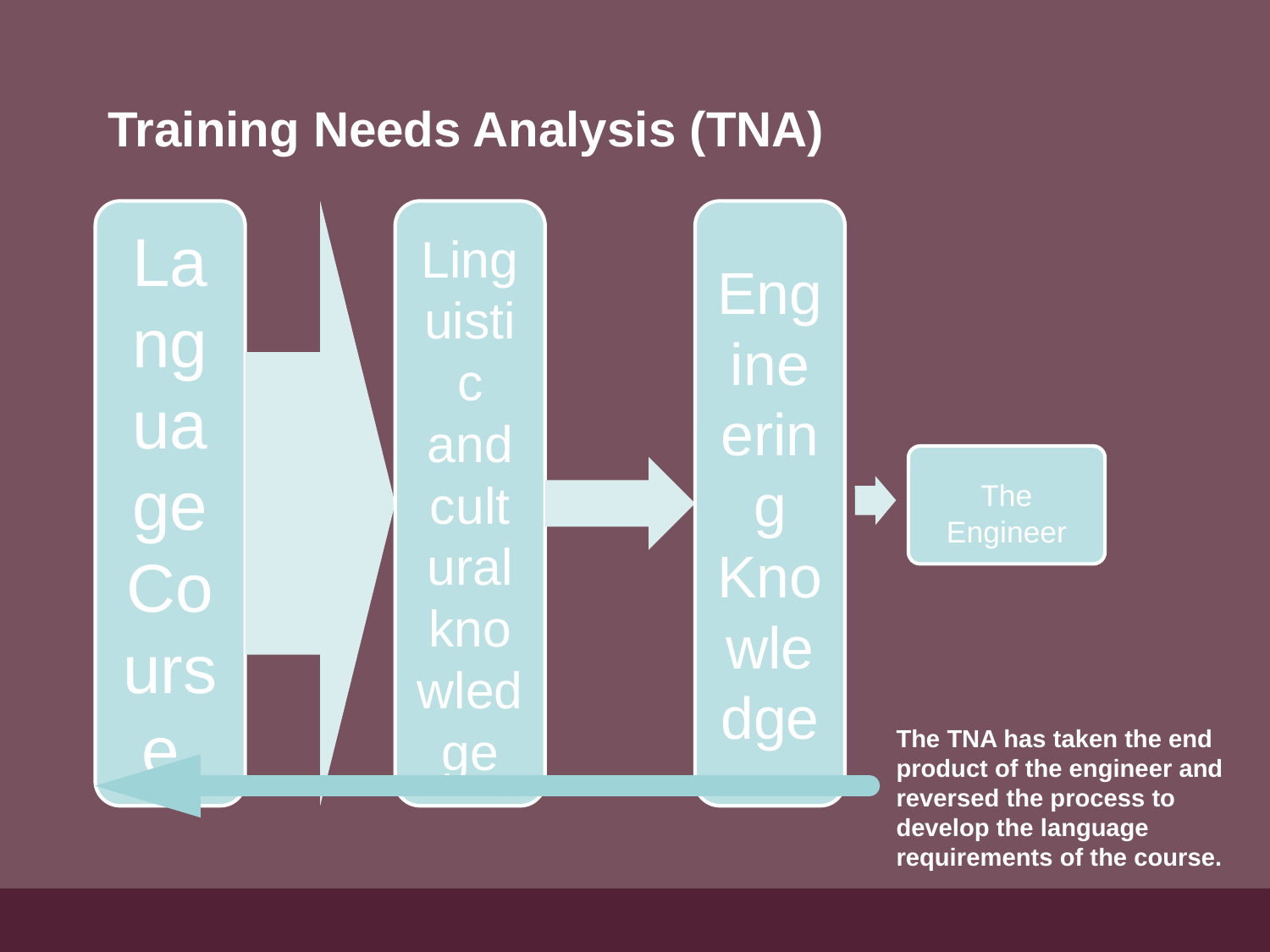

# Training Needs Analysis (TNA)
Language Course
Linguistic and cultural knowledge
Engineering Knowledge

The Engineer

The TNA has taken the end product of the engineer and reversed the process to develop the language requirements of the course.